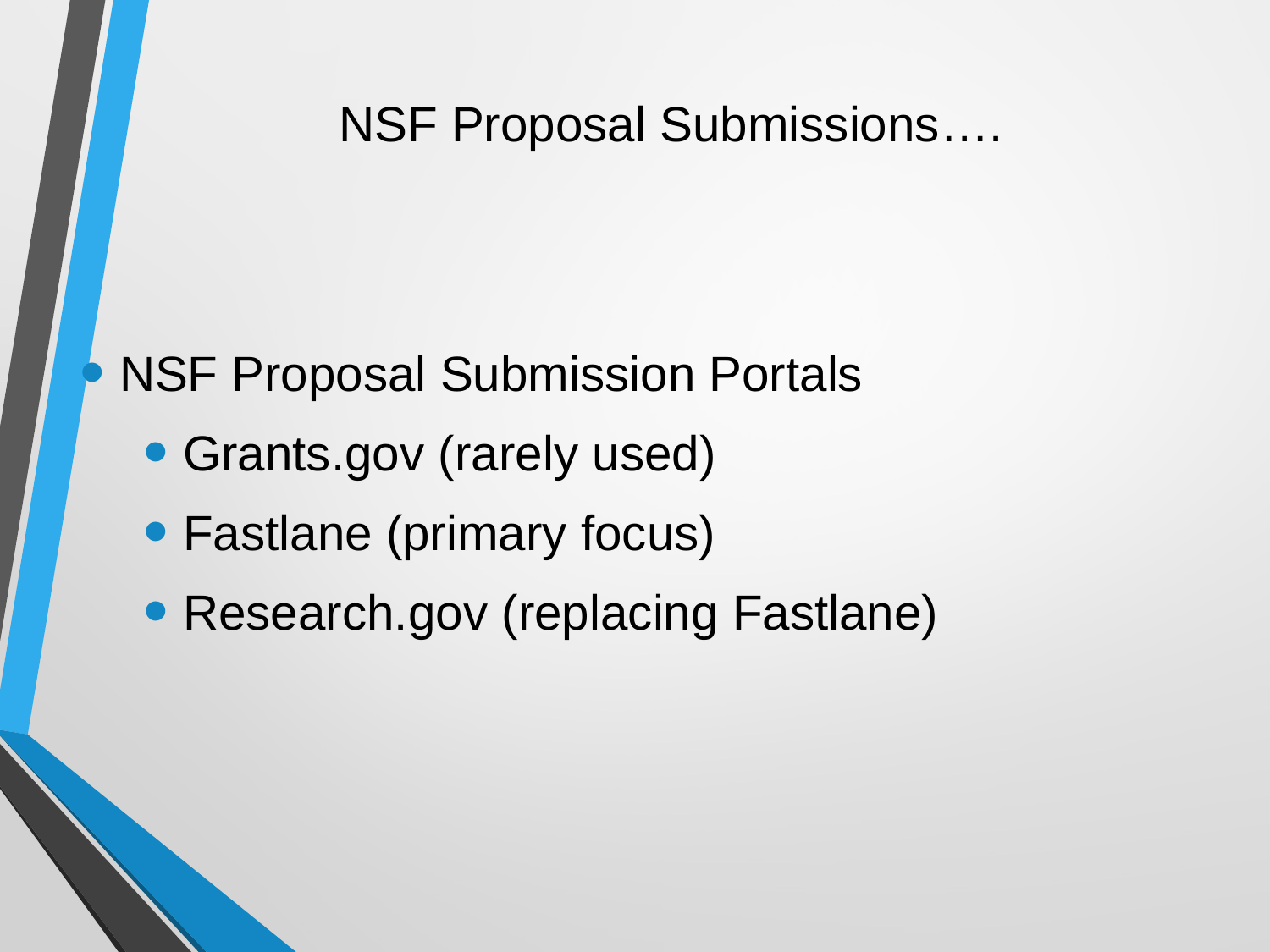

# NSF Proposal Submissions….

NSF Proposal Submission Portals
Grants.gov (rarely used)
Fastlane (primary focus)
Research.gov (replacing Fastlane)